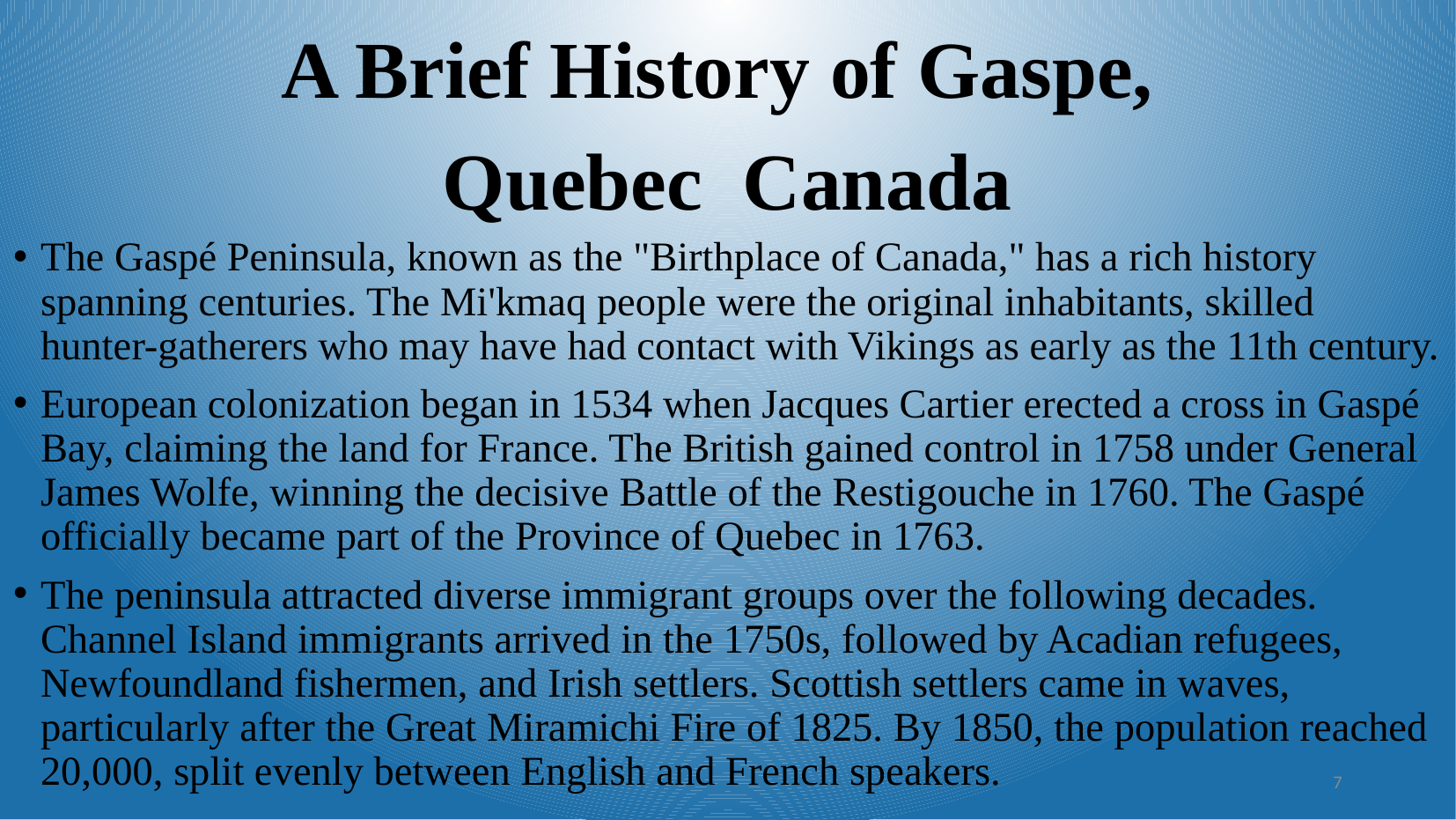

A Brief History of Gaspe,
Quebec  Canada
The Gaspé Peninsula, known as the "Birthplace of Canada," has a rich history spanning centuries. The Mi'kmaq people were the original inhabitants, skilled hunter-gatherers who may have had contact with Vikings as early as the 11th century.
European colonization began in 1534 when Jacques Cartier erected a cross in Gaspé Bay, claiming the land for France. The British gained control in 1758 under General James Wolfe, winning the decisive Battle of the Restigouche in 1760. The Gaspé officially became part of the Province of Quebec in 1763.
The peninsula attracted diverse immigrant groups over the following decades. Channel Island immigrants arrived in the 1750s, followed by Acadian refugees, Newfoundland fishermen, and Irish settlers. Scottish settlers came in waves, particularly after the Great Miramichi Fire of 1825. By 1850, the population reached 20,000, split evenly between English and French speakers.

7